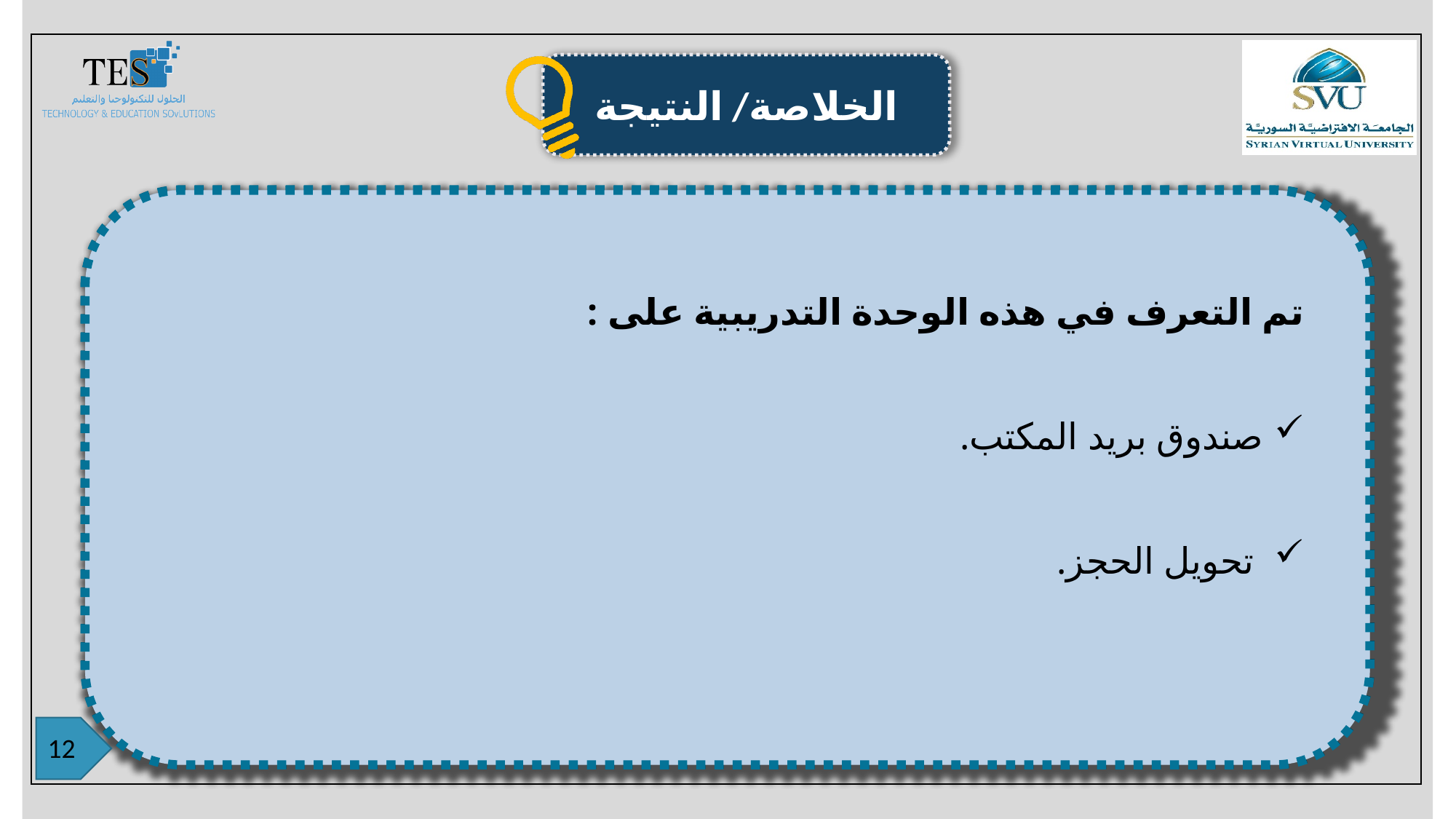

تم التعرف في هذه الوحدة التدريبية على :
صندوق بريد المكتب.
 تحويل الحجز.